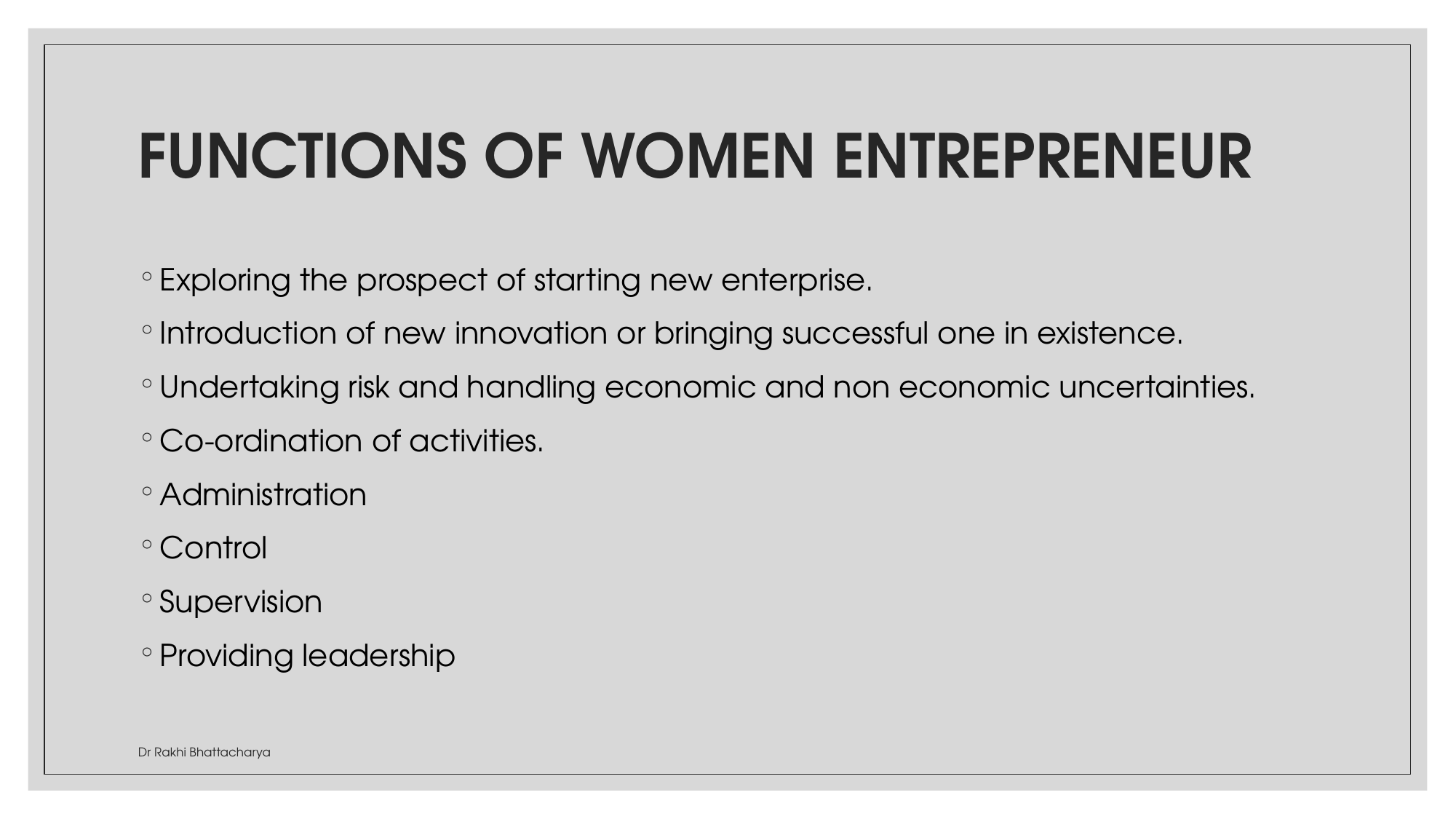

# FUNCTIONS OF WOMEN ENTREPRENEUR
Exploring the prospect of starting new enterprise.
Introduction of new innovation or bringing successful one in existence.
Undertaking risk and handling economic and non economic uncertainties.
Co-ordination of activities.
Administration
Control
Supervision
Providing leadership

Dr Rakhi Bhattacharya